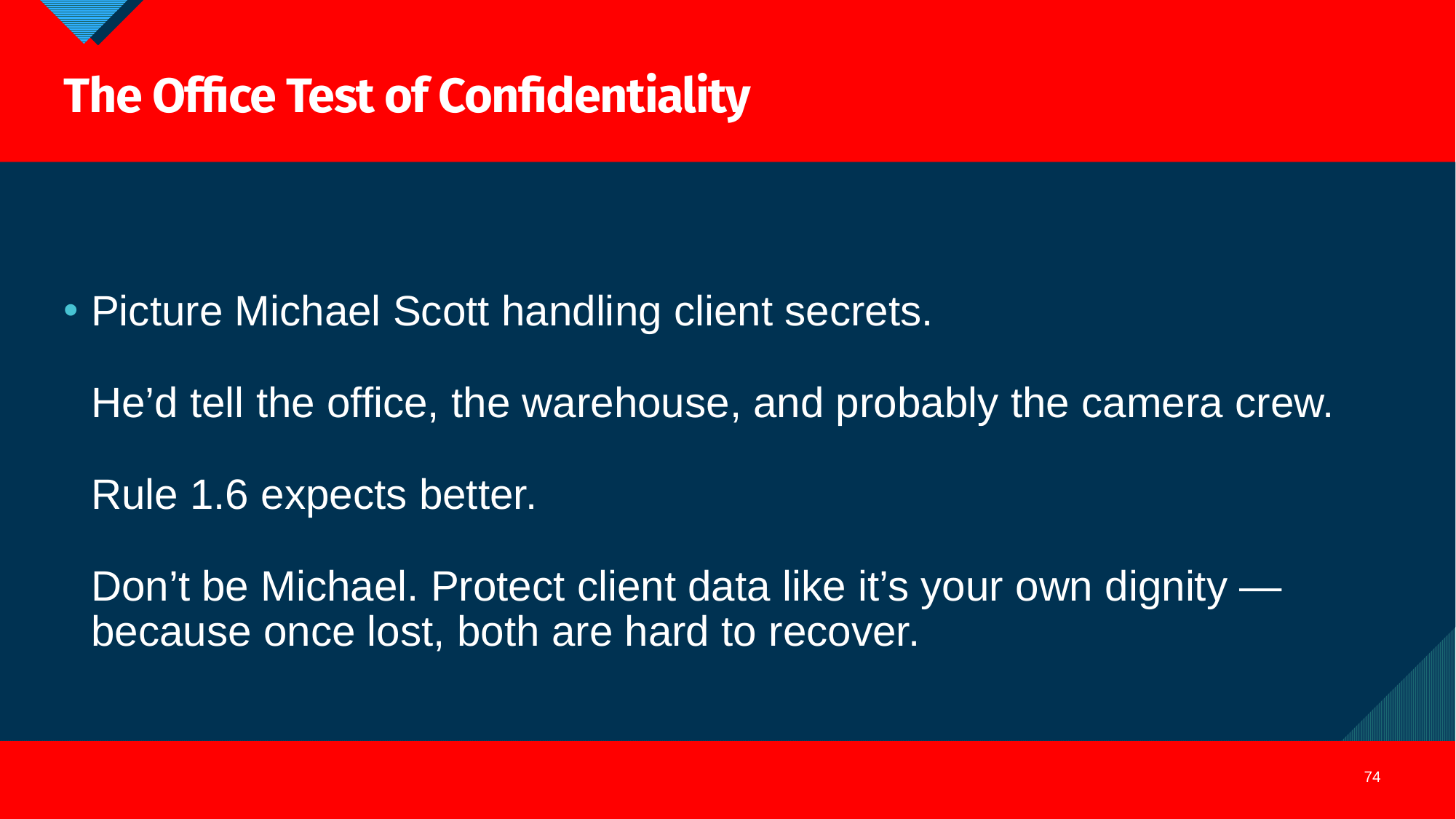

The Office Test of Confidentiality

Picture Michael Scott handling client secrets.
He’d tell the office, the warehouse, and probably the camera crew.
Rule 1.6 expects better.
Don’t be Michael. Protect client data like it’s your own dignity — because once lost, both are hard to recover.
74